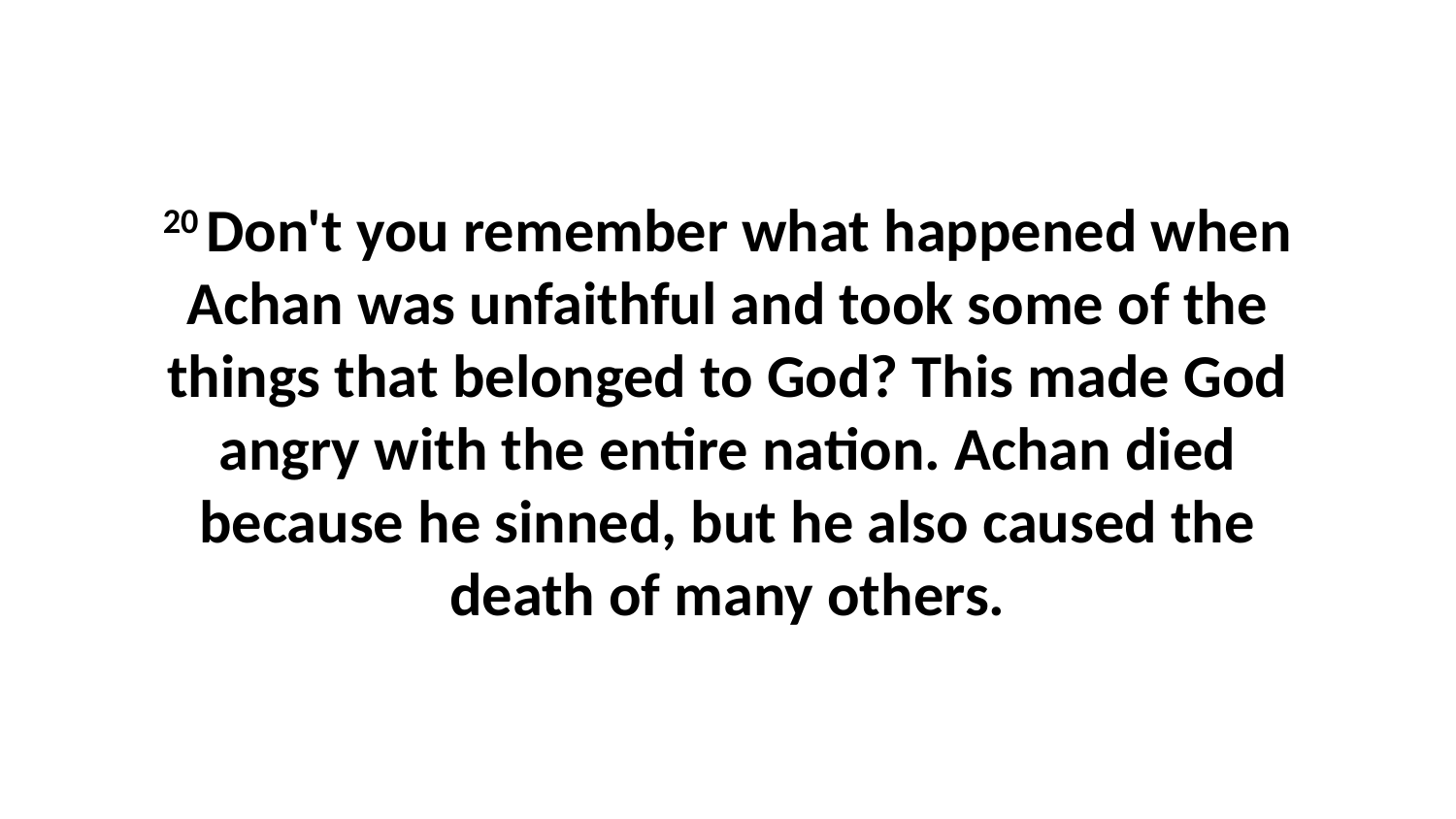

20 Don't you remember what happened when Achan was unfaithful and took some of the things that belonged to God? This made God angry with the entire nation. Achan died because he sinned, but he also caused the death of many others.